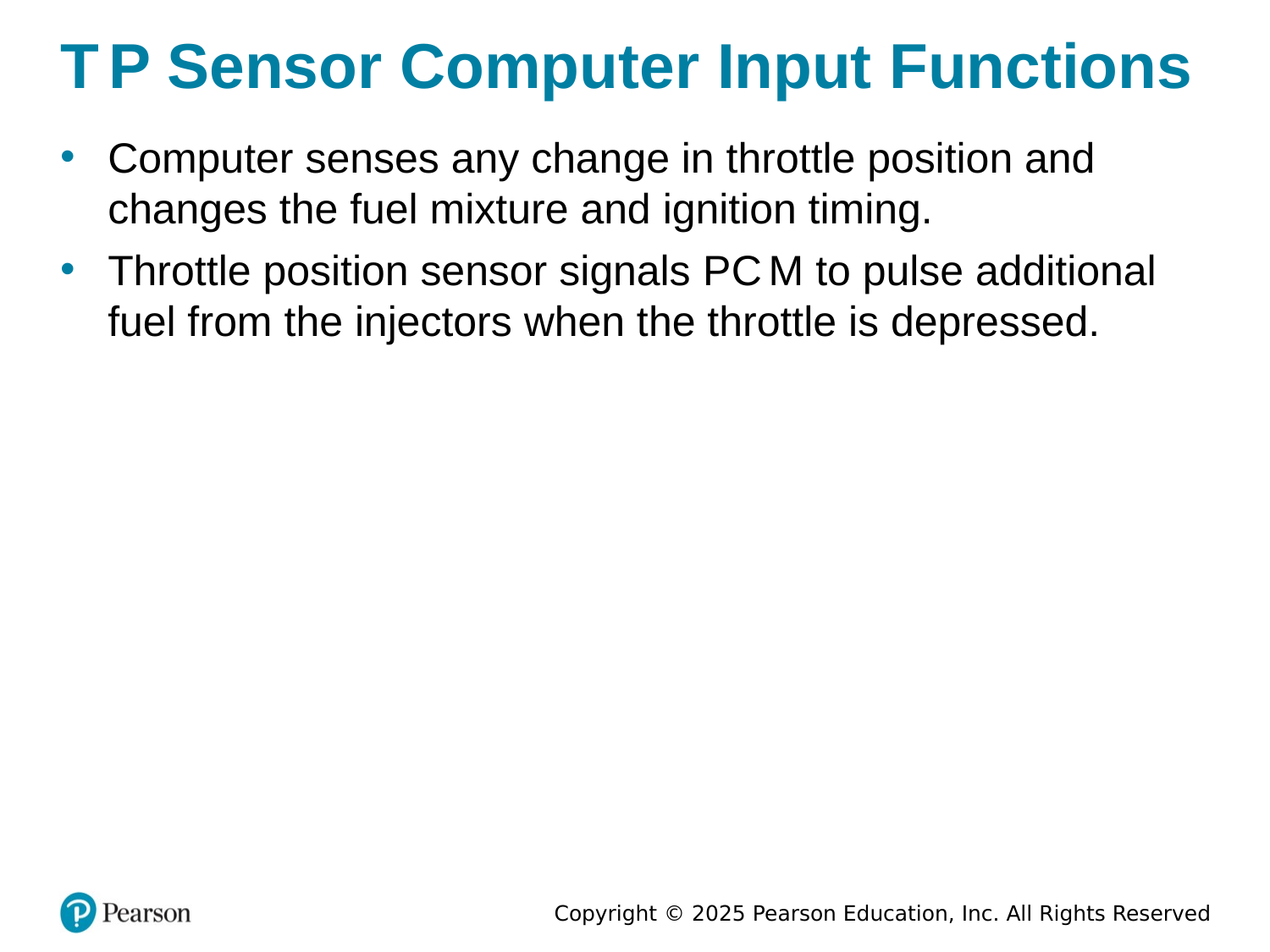

# T P Sensor Computer Input Functions
Computer senses any change in throttle position and changes the fuel mixture and ignition timing.
Throttle position sensor signals P C M to pulse additional fuel from the injectors when the throttle is depressed.